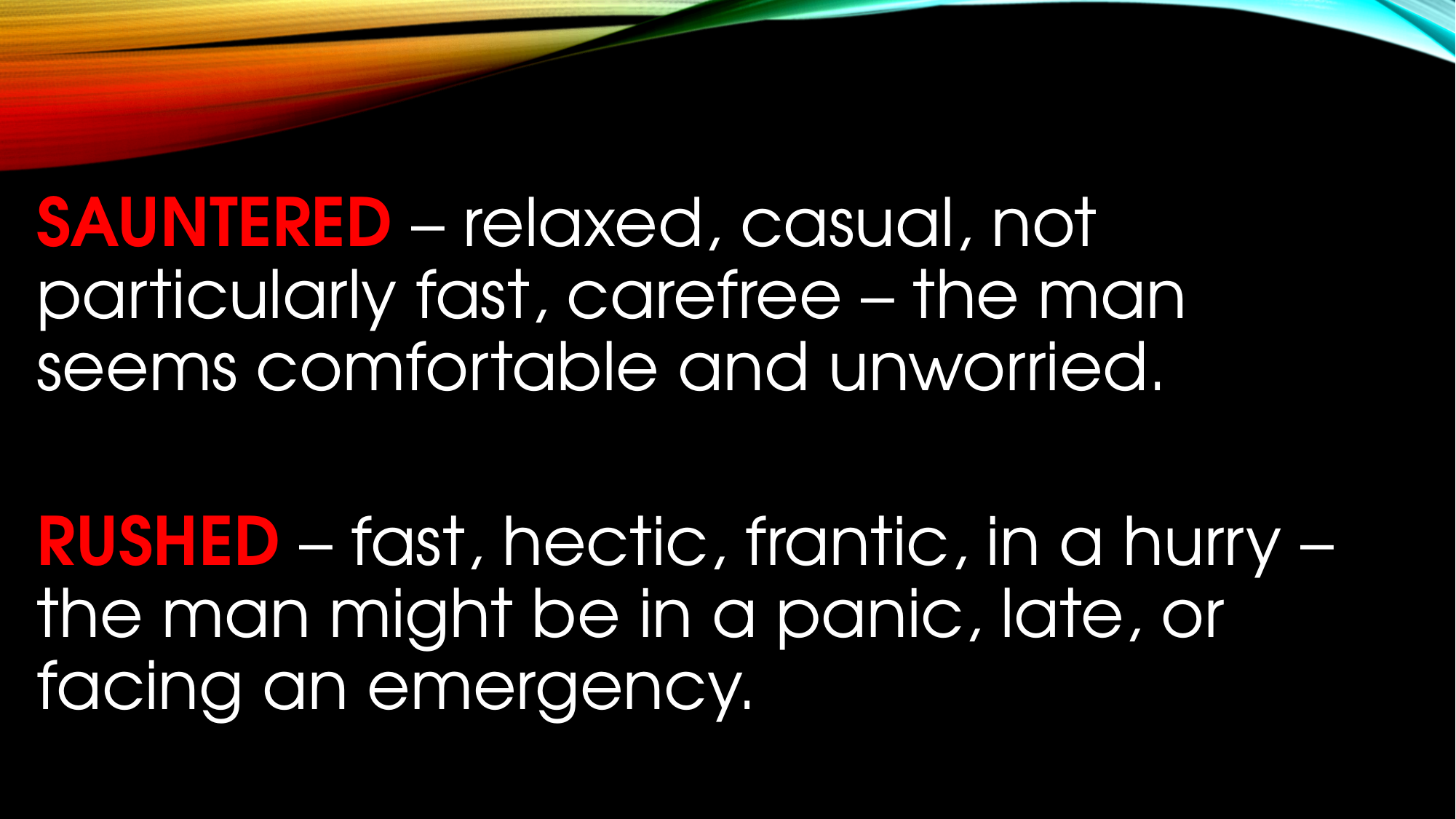

SAUNTERED – relaxed, casual, not particularly fast, carefree – the man seems comfortable and unworried.

RUSHED – fast, hectic, frantic, in a hurry – the man might be in a panic, late, or facing an emergency.